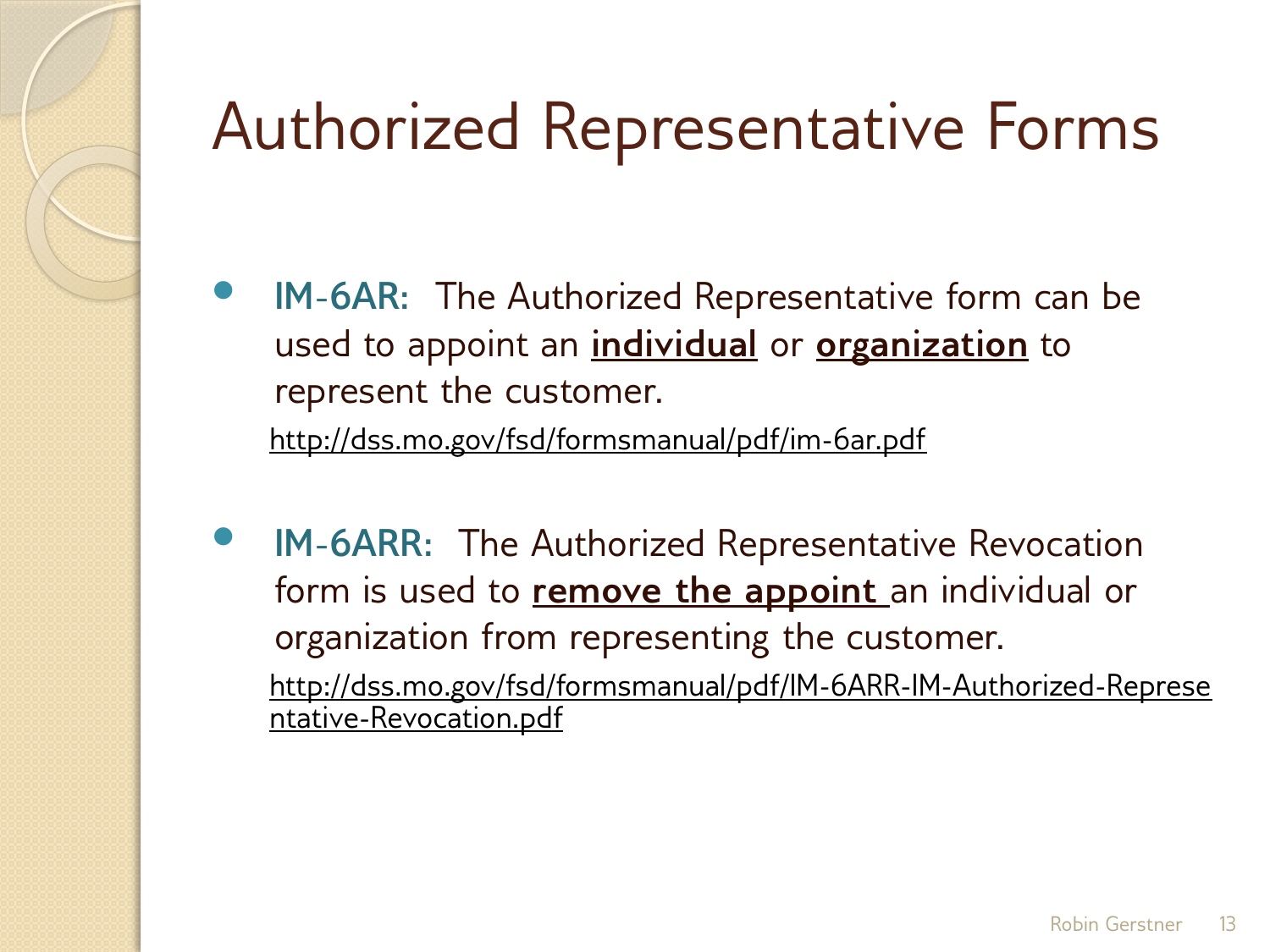

# Authorized Representative Forms
IM-6AR:  The Authorized Representative form can be used to appoint an individual or organization to represent the customer.
http://dss.mo.gov/fsd/formsmanual/pdf/im-6ar.pdf

IM-6ARR:  The Authorized Representative Revocation form is used to remove the appoint an individual or organization from representing the customer.
http://dss.mo.gov/fsd/formsmanual/pdf/IM-6ARR-IM-Authorized-Representative-Revocation.pdf
Robin Gerstner
13